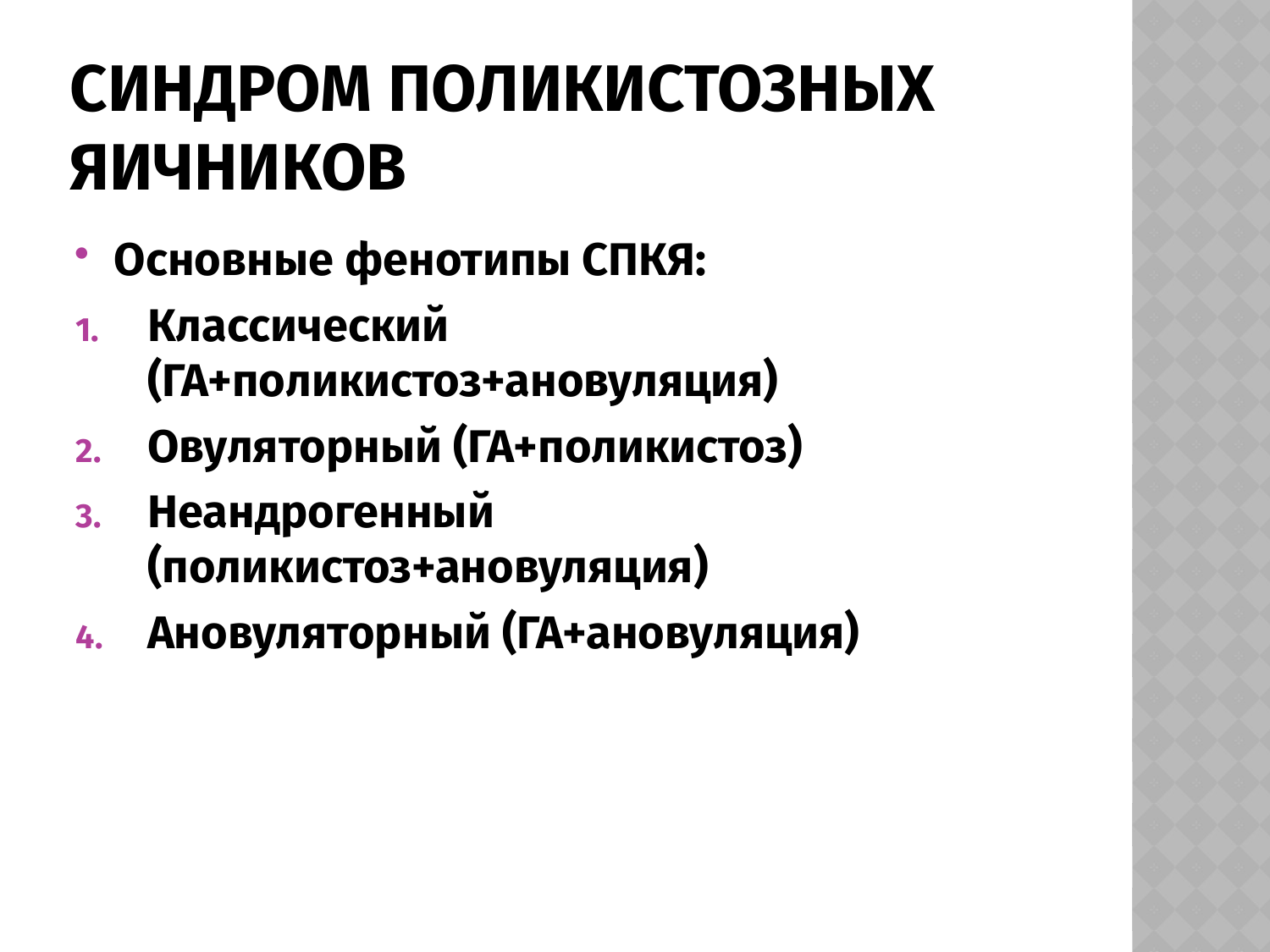

# Синдром поликистозных яичников
Основные фенотипы СПКЯ:
Классический (ГА+поликистоз+ановуляция)
Овуляторный (ГА+поликистоз)
Неандрогенный (поликистоз+ановуляция)
Ановуляторный (ГА+ановуляция)